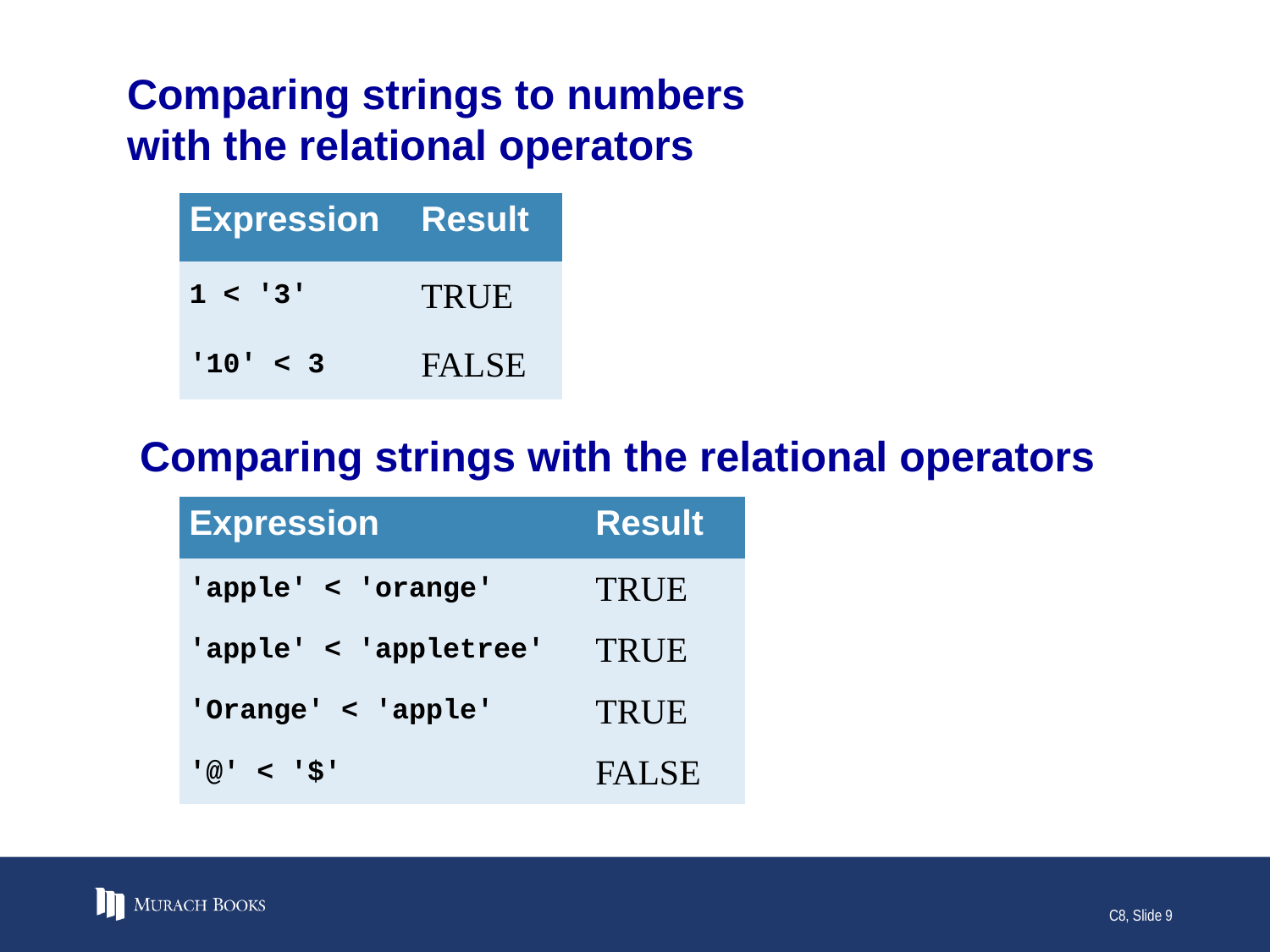

# Comparing strings to numbers with the relational operators
| Expression | Result |
| --- | --- |
| 1 < '3' | TRUE |
| '10' < 3 | FALSE |
Comparing strings with the relational operators

| Expression | Result |
| --- | --- |
| 'apple' < 'orange' | TRUE |
| 'apple' < 'appletree' | TRUE |
| 'Orange' < 'apple' | TRUE |
| '@' < '$' | FALSE |

C8, Slide 9